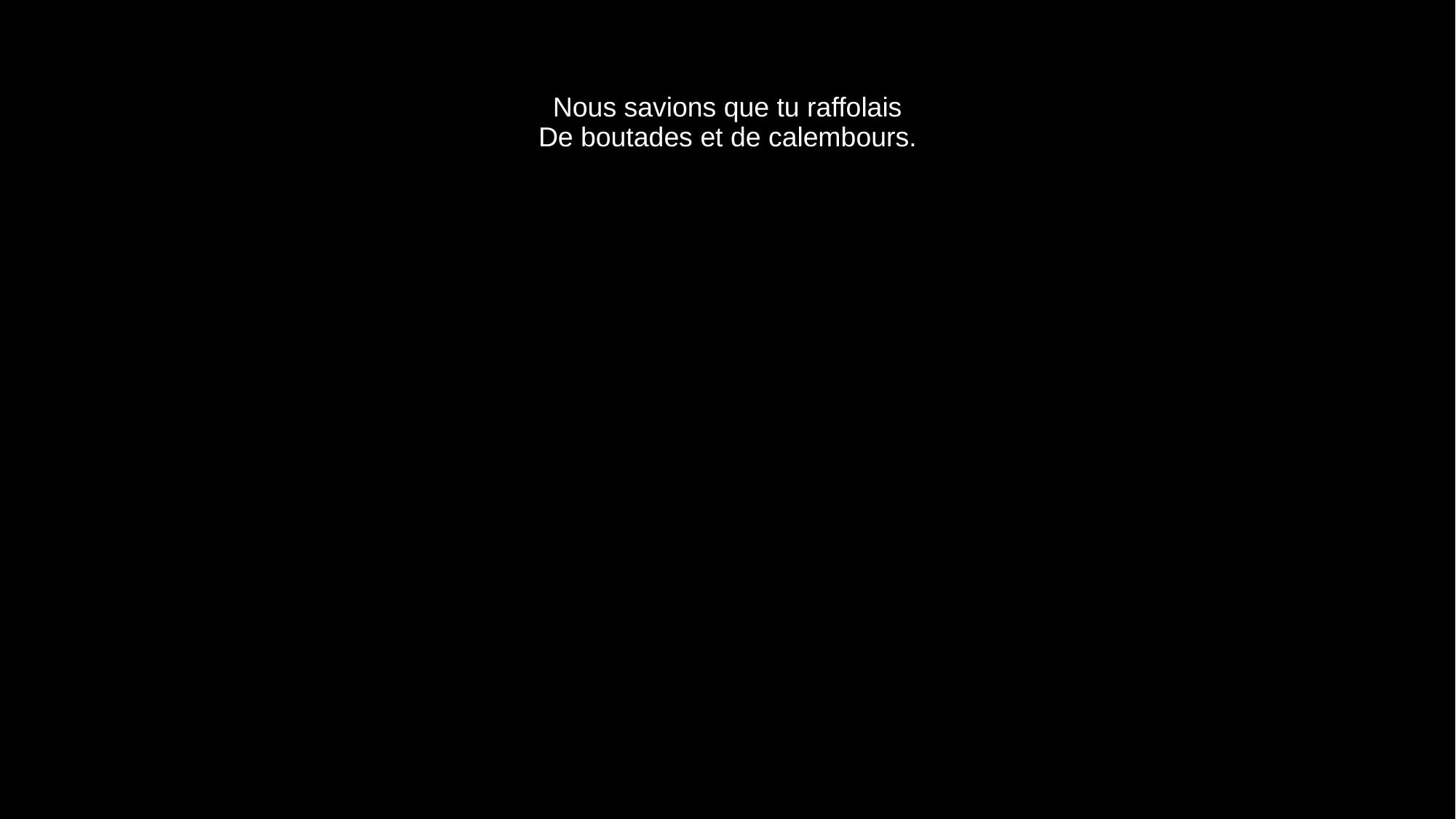

# Nous savions que tu raffolais De boutades et de calembours.